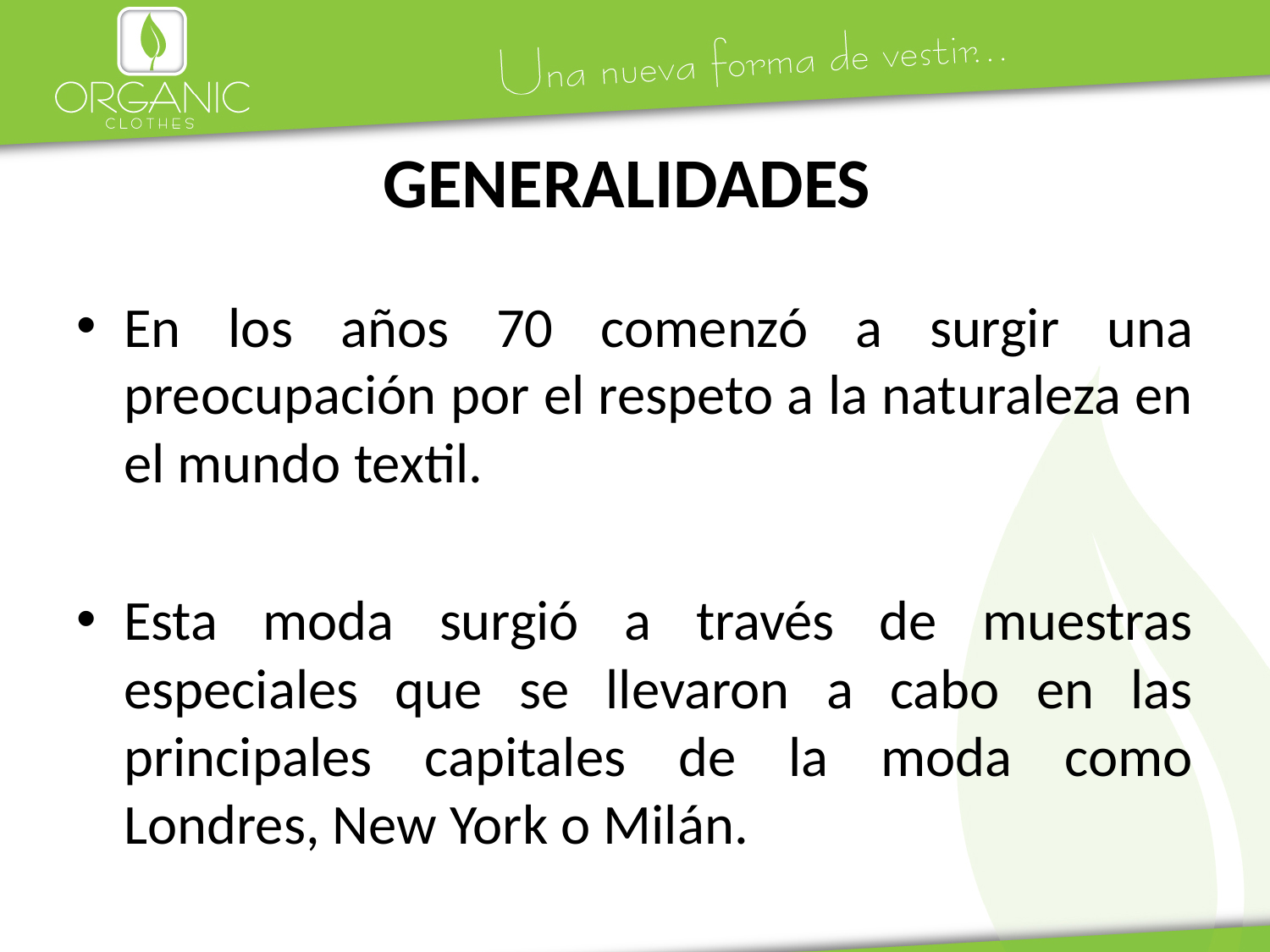

# GENERALIDADES
En los años 70 comenzó a surgir una preocupación por el respeto a la naturaleza en el mundo textil.

Esta moda surgió a través de muestras especiales que se llevaron a cabo en las principales capitales de la moda como Londres, New York o Milán.